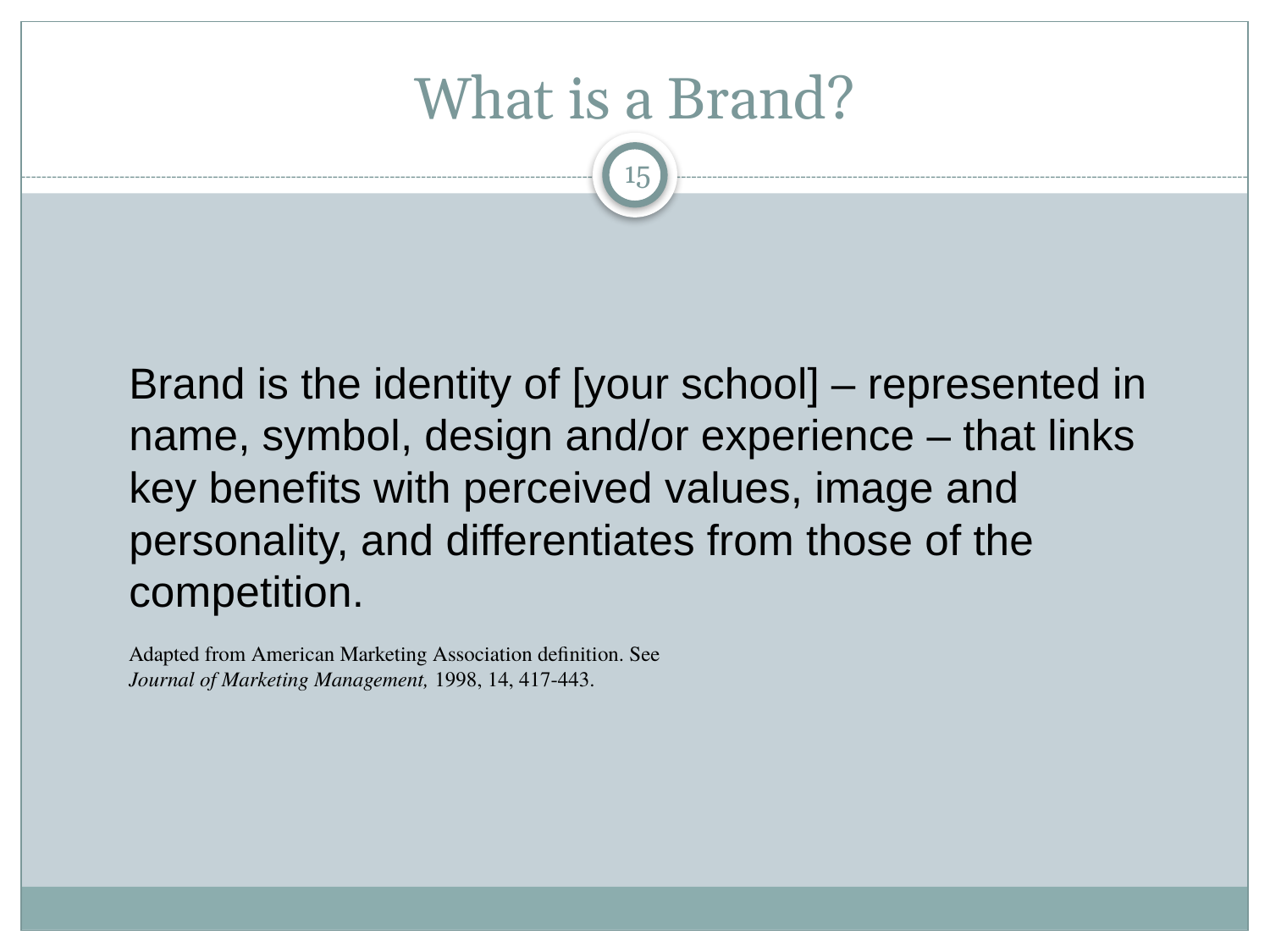

# What is a Brand?
15
Brand is the identity of [your school] – represented in name, symbol, design and/or experience – that links key benefits with perceived values, image and personality, and differentiates from those of the competition.
Adapted from American Marketing Association definition. See Journal of Marketing Management, 1998, 14, 417-443.